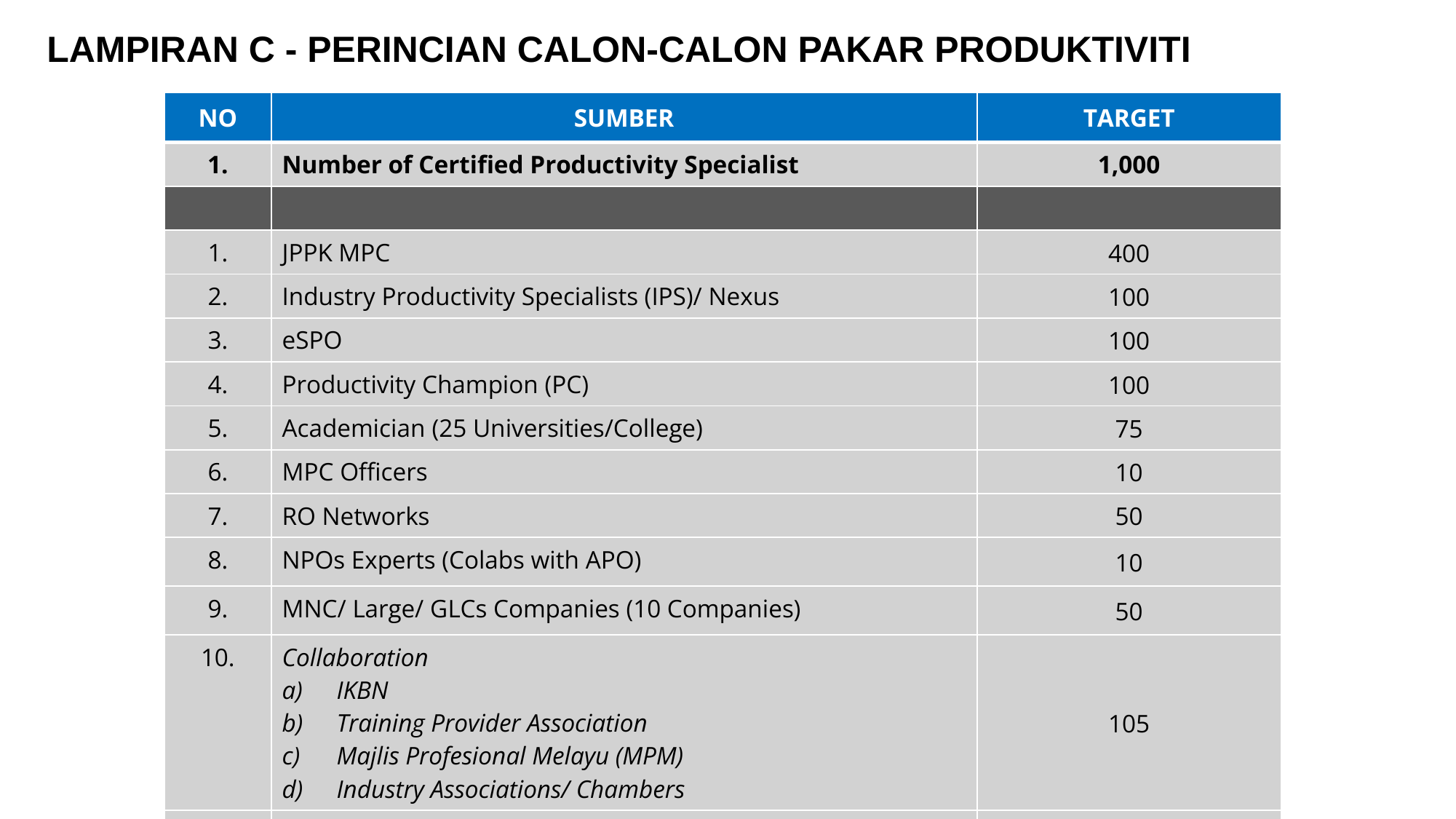

LAMPIRAN C - PERINCIAN CALON-CALON PAKAR PRODUKTIVITI
| NO | SUMBER | TARGET |
| --- | --- | --- |
| 1. | Number of Certified Productivity Specialist | 1,000 |
|  |  |  |
| 1. | JPPK MPC | 400 |
| 2. | Industry Productivity Specialists (IPS)/ Nexus | 100 |
| 3. | eSPO | 100 |
| 4. | Productivity Champion (PC) | 100 |
| 5. | Academician (25 Universities/College) | 75 |
| 6. | MPC Officers | 10 |
| 7. | RO Networks | 50 |
| 8. | NPOs Experts (Colabs with APO) | 10 |
| 9. | MNC/ Large/ GLCs Companies (10 Companies) | 50 |
| 10. | Collaboration IKBN Training Provider Association Majlis Profesional Melayu (MPM) Industry Associations/ Chambers | 105 |
|  | JUMLAH | 1,000 |